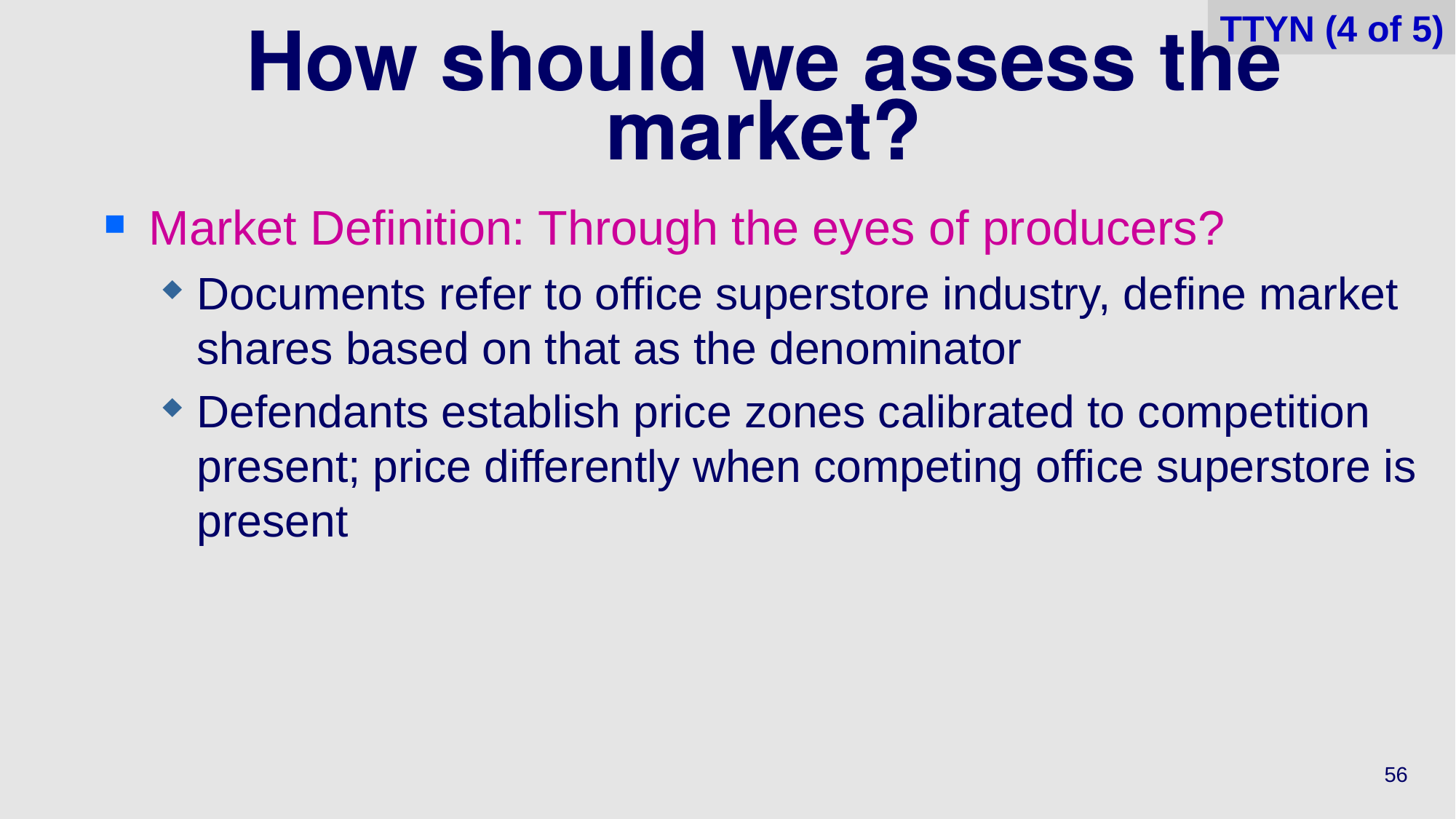

TTYN (4 of 5)
# How should we assess the market?
Market Definition: Through the eyes of producers?
Documents refer to office superstore industry, define market shares based on that as the denominator
Defendants establish price zones calibrated to competition present; price differently when competing office superstore is present
56